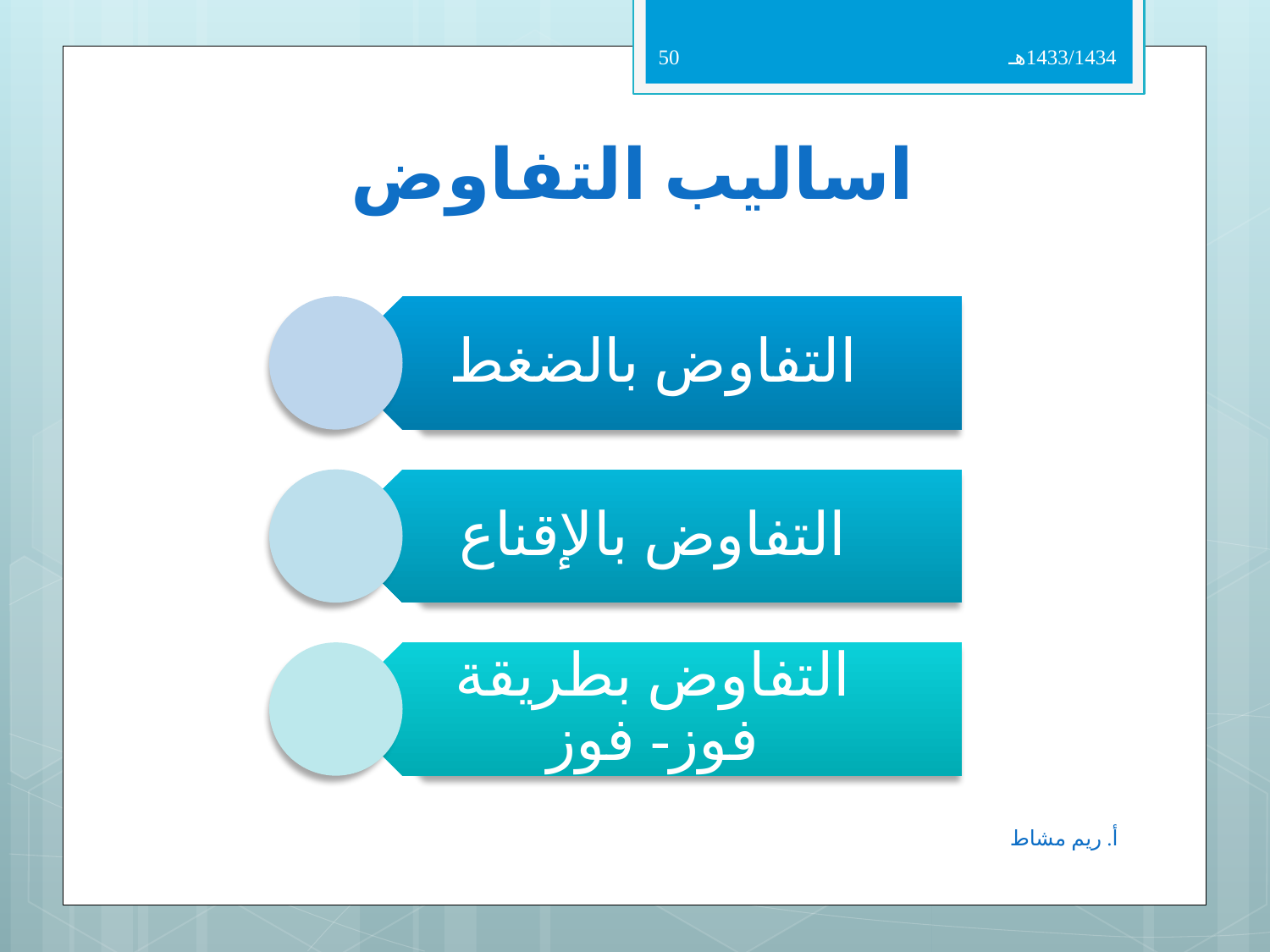

50
1433/1434هـ
# اساليب التفاوض
التفاوض بالضغط
التفاوض بالإقناع
التفاوض بطريقة فوز- فوز
أ. ريم مشاط